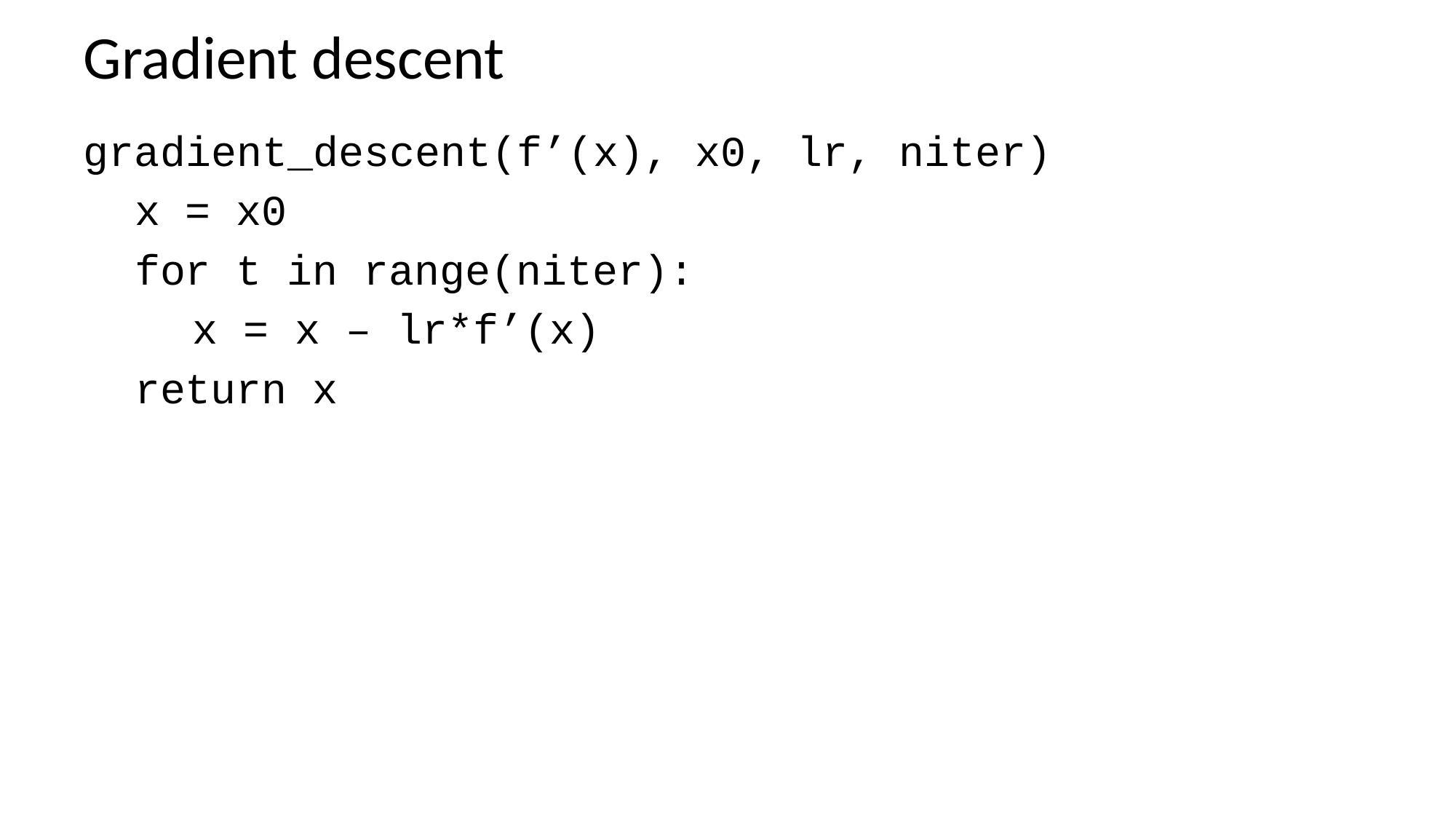

# Gradient descent
gradient_descent(f’(x), x0, lr, niter)
  x = x0
  for t in range(niter):
	x = x – lr*f’(x)
  return x